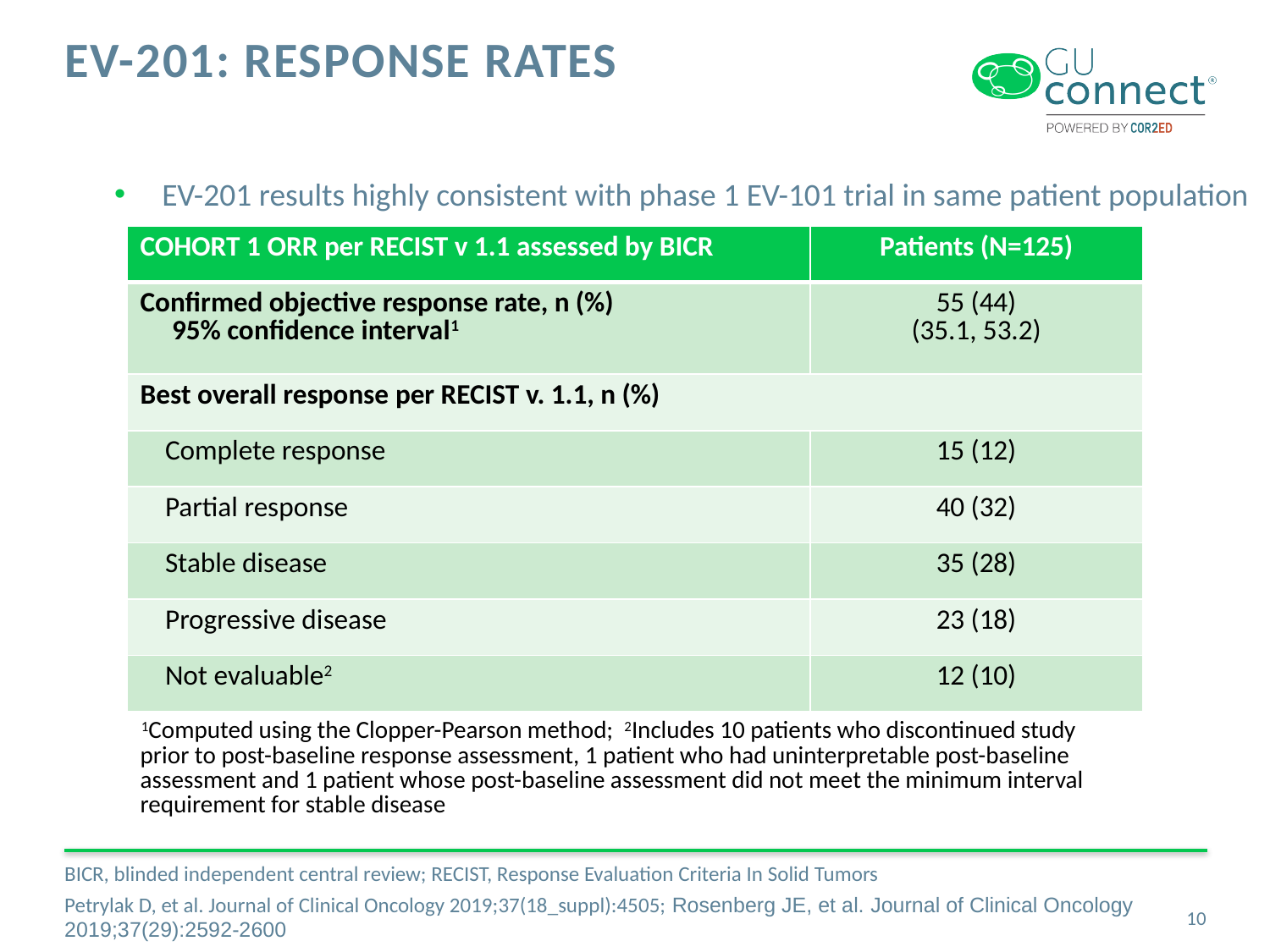

# EV-201: Response Rates
EV-201 results highly consistent with phase 1 EV-101 trial in same patient population
| COHORT 1 ORR per RECIST v 1.1 assessed by BICR | Patients (N=125) |
| --- | --- |
| Confirmed objective response rate, n (%) 95% confidence interval1 | 55 (44) (35.1, 53.2) |
| Best overall response per RECIST v. 1.1, n (%) |  |
| Complete response | 15 (12) |
| Partial response | 40 (32) |
| Stable disease | 35 (28) |
| Progressive disease | 23 (18) |
| Not evaluable2 | 12 (10) |
| 1Computed using the Clopper-Pearson method; 2Includes 10 patients who discontinued study prior to post-baseline response assessment, 1 patient who had uninterpretable post-baseline assessment and 1 patient whose post-baseline assessment did not meet the minimum interval requirement for stable disease |  |
BICR, blinded independent central review; RECIST, Response Evaluation Criteria In Solid Tumors
Petrylak D, et al. Journal of Clinical Oncology 2019;37(18_suppl):4505; Rosenberg JE, et al. Journal of Clinical Oncology 2019;37(29):2592-2600
10